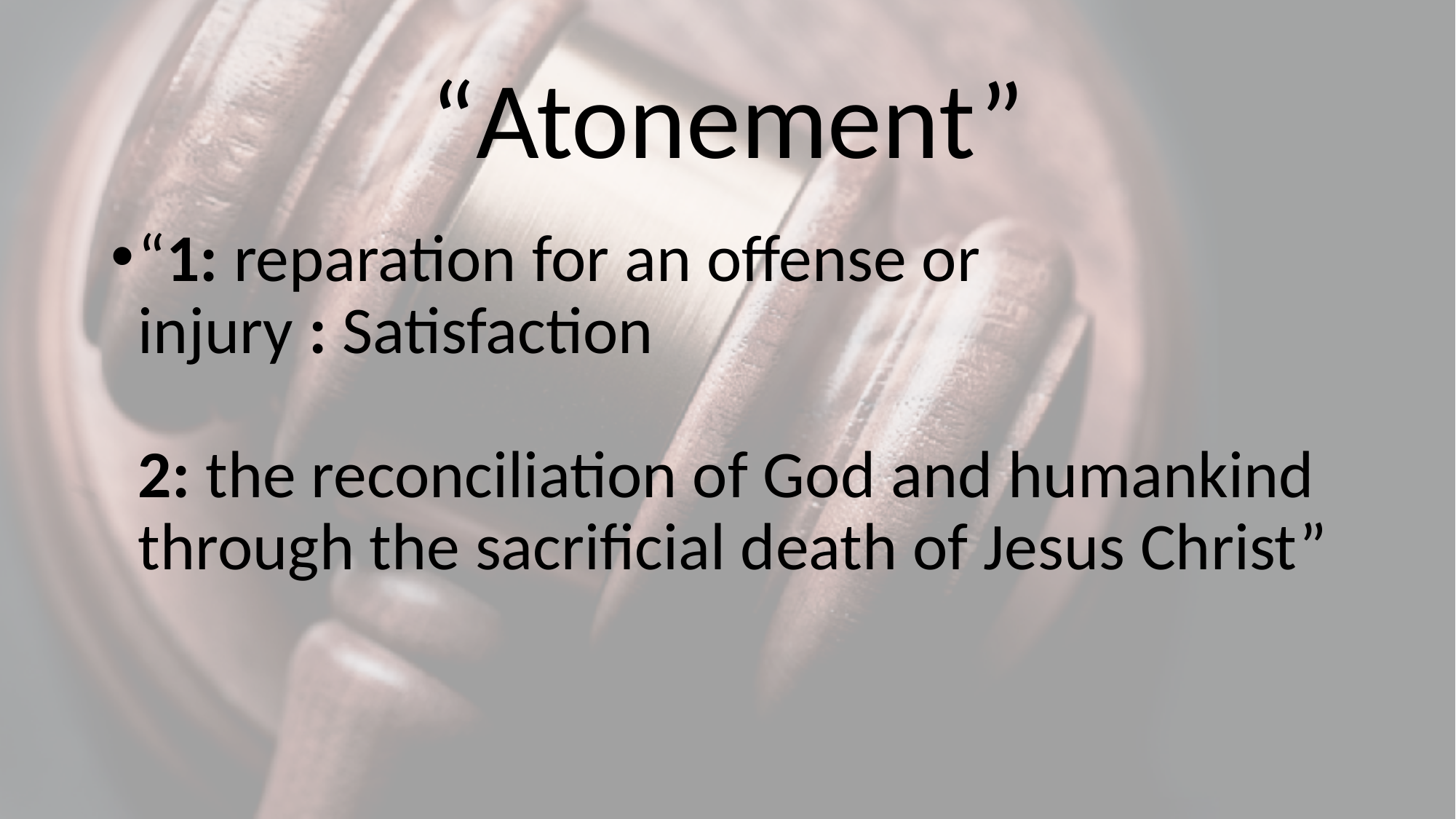

# “Atonement”
“1: reparation for an offense or injury : Satisfaction
2: the reconciliation of God and humankind through the sacrificial death of Jesus Christ”